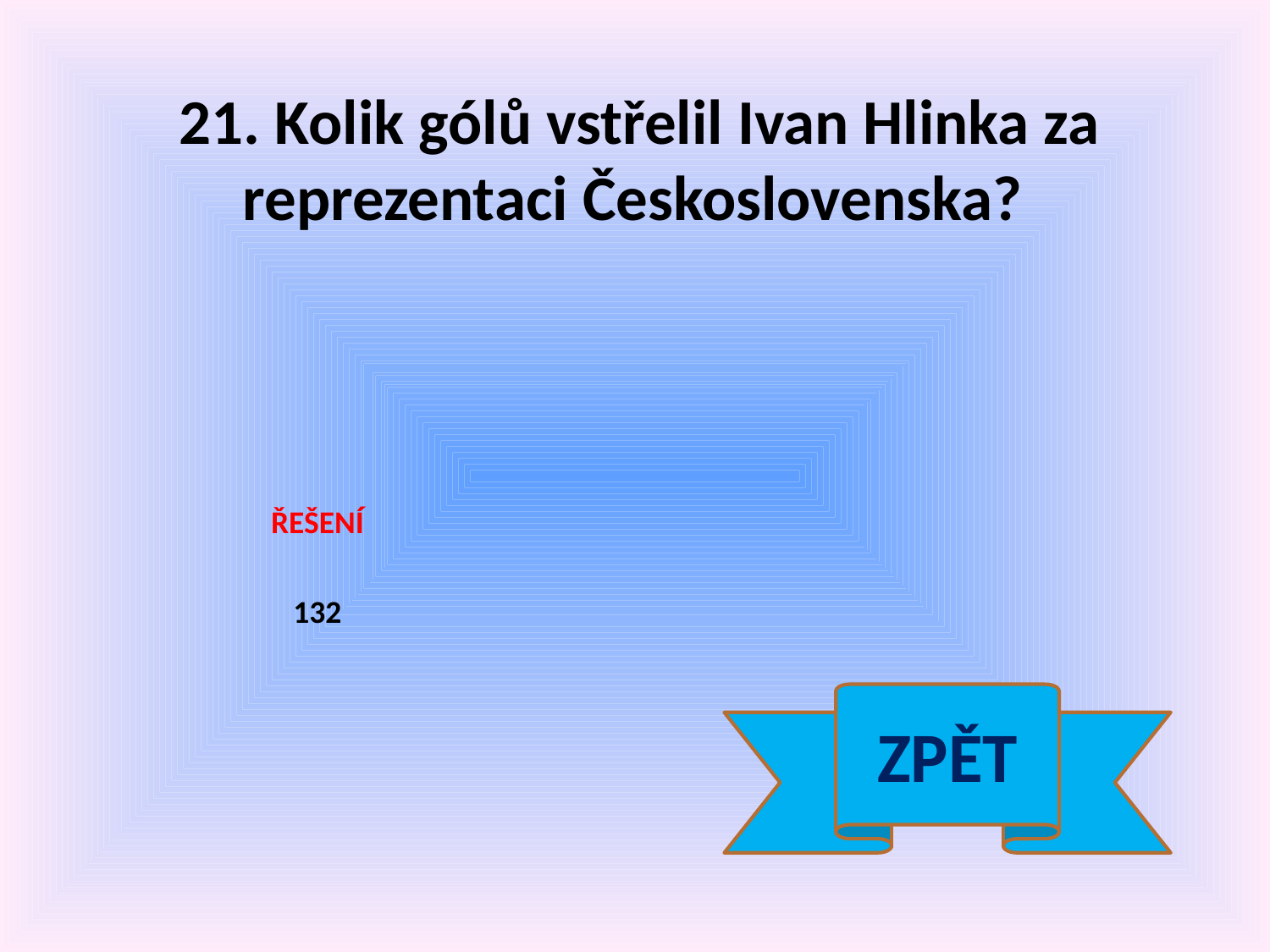

21. Kolik gólů vstřelil Ivan Hlinka za reprezentaci Československa?
ŘEŠENÍ
132
ZPĚT